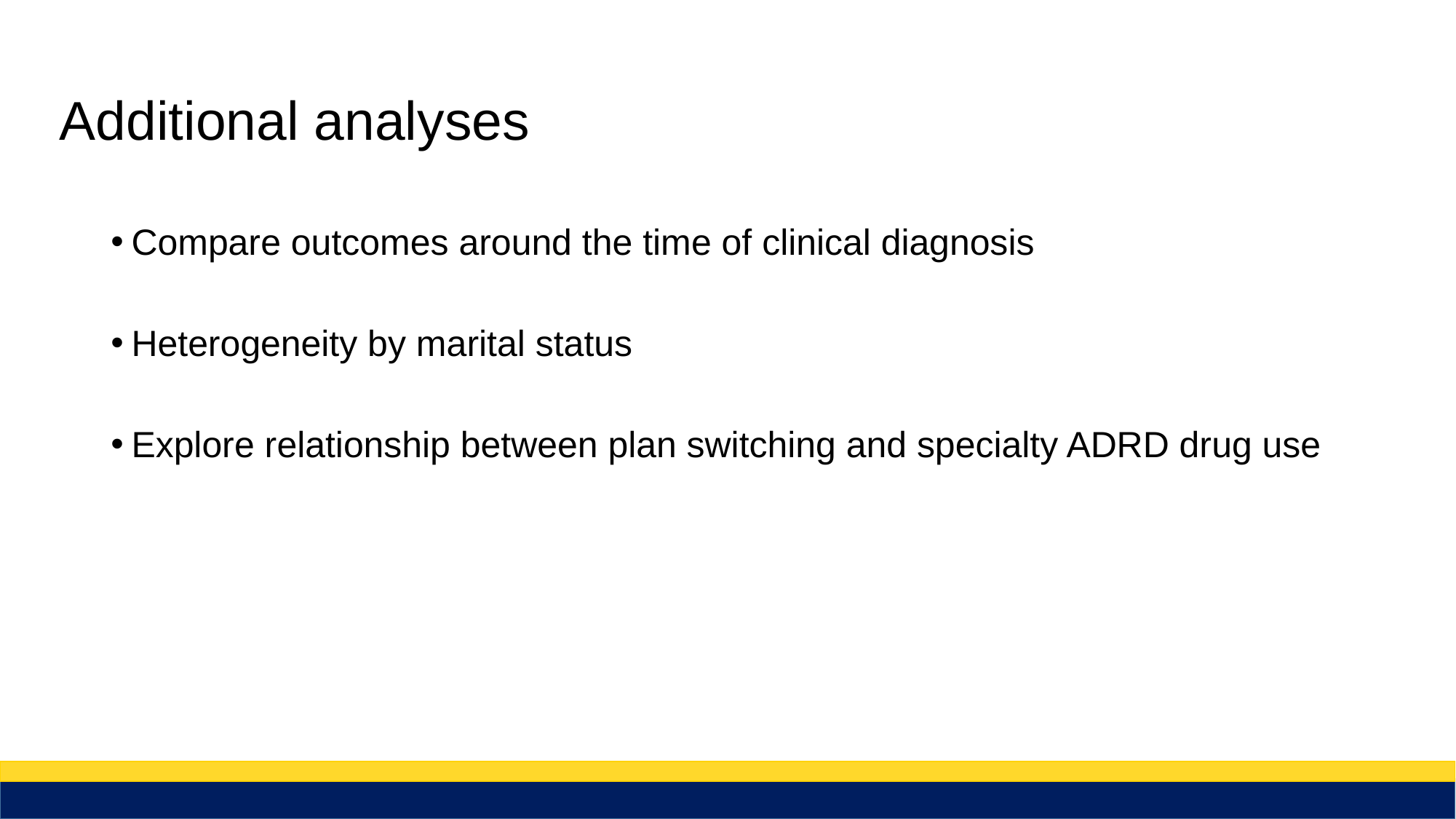

# Additional analyses
Compare outcomes around the time of clinical diagnosis

Heterogeneity by marital status

Explore relationship between plan switching and specialty ADRD drug use